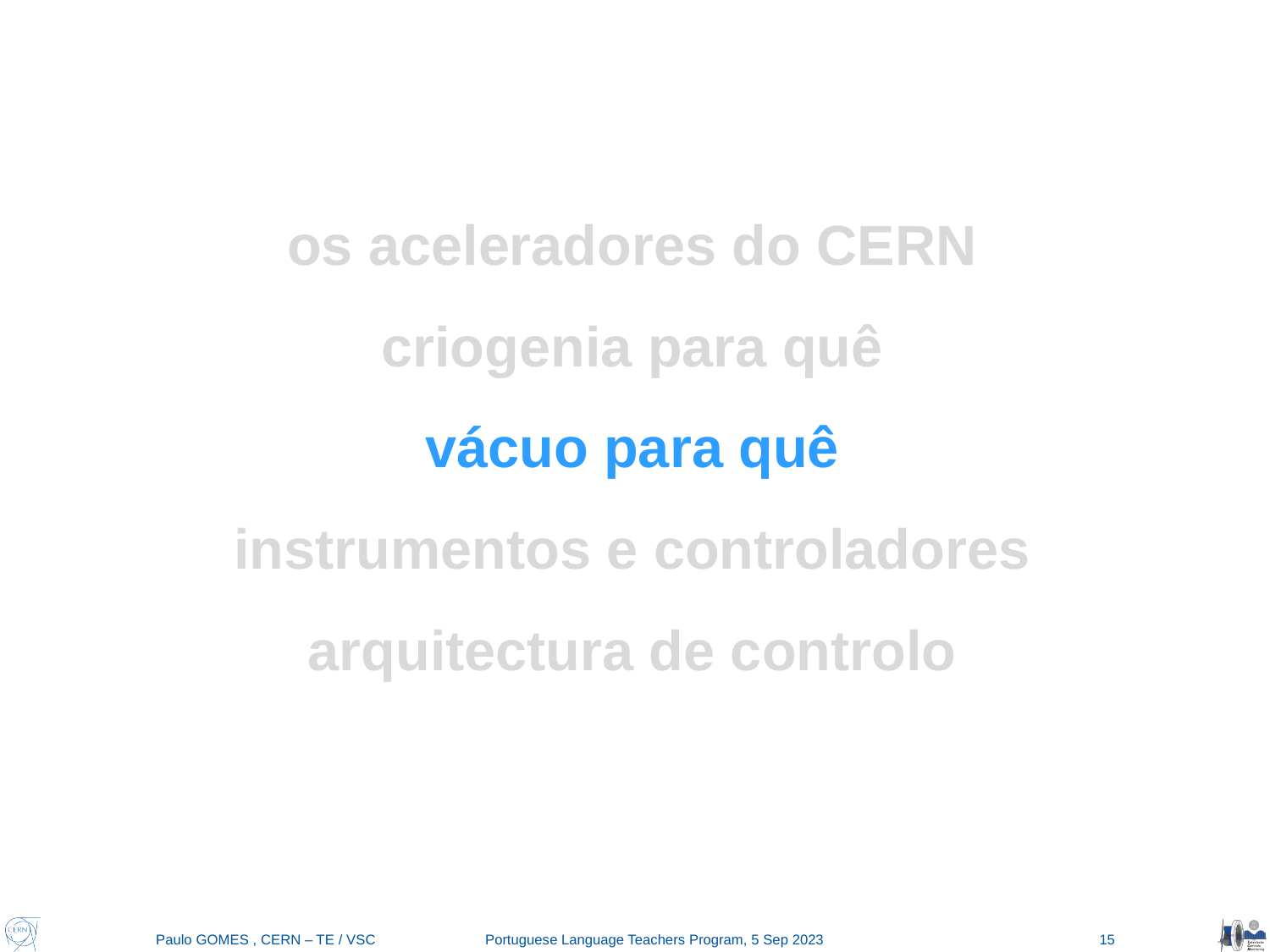

# os aceleradores do CERN criogenia para quê vácuo para quê instrumentos e controladores arquitectura de controlo